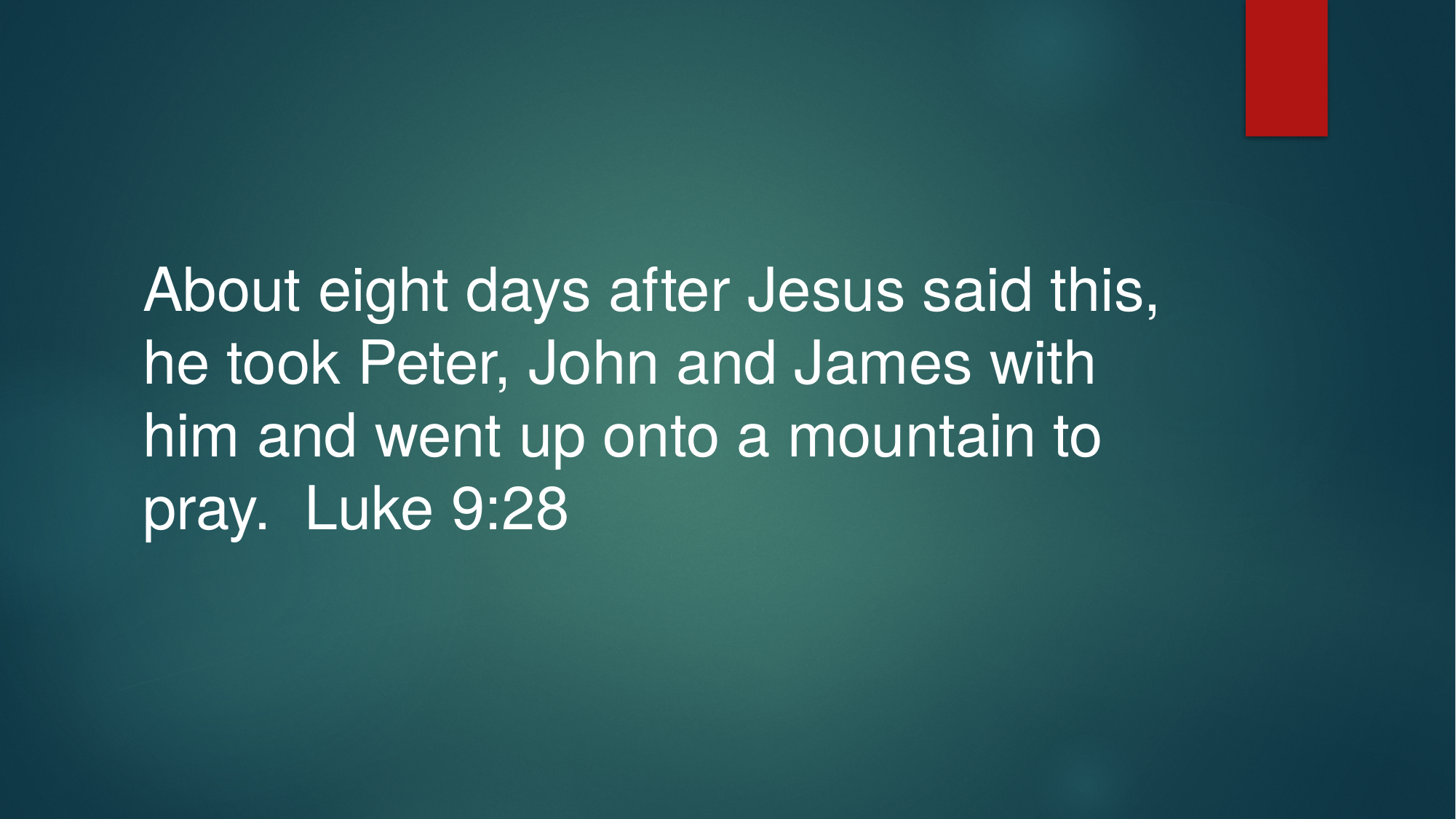

About eight days after Jesus said this, he took Peter, John and James with him and went up onto a mountain to pray.  Luke 9:28